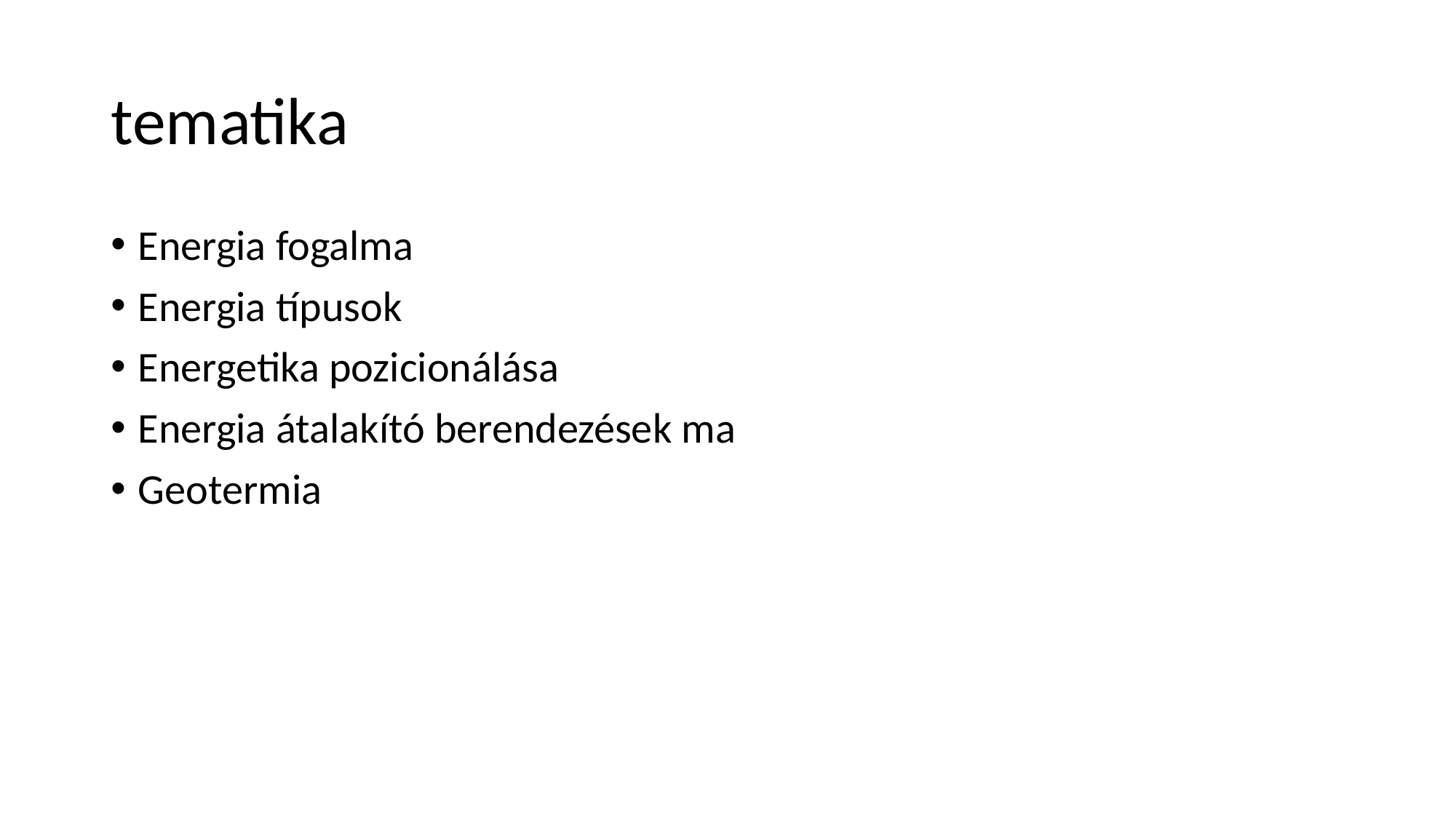

# tematika
Energia fogalma
Energia típusok
Energetika pozicionálása
Energia átalakító berendezések ma
Geotermia